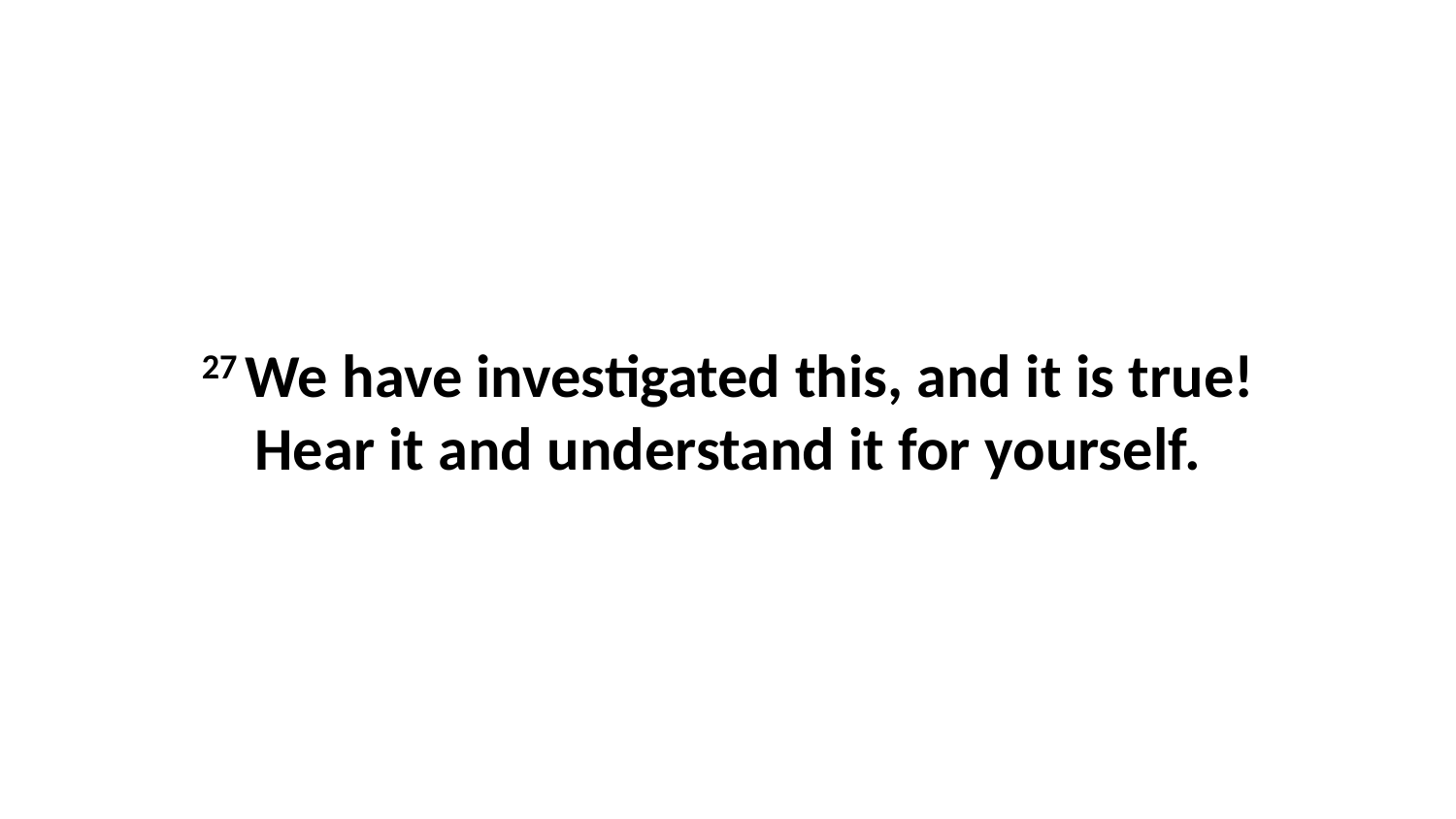

27 We have investigated this, and it is true!Hear it and understand it for yourself.